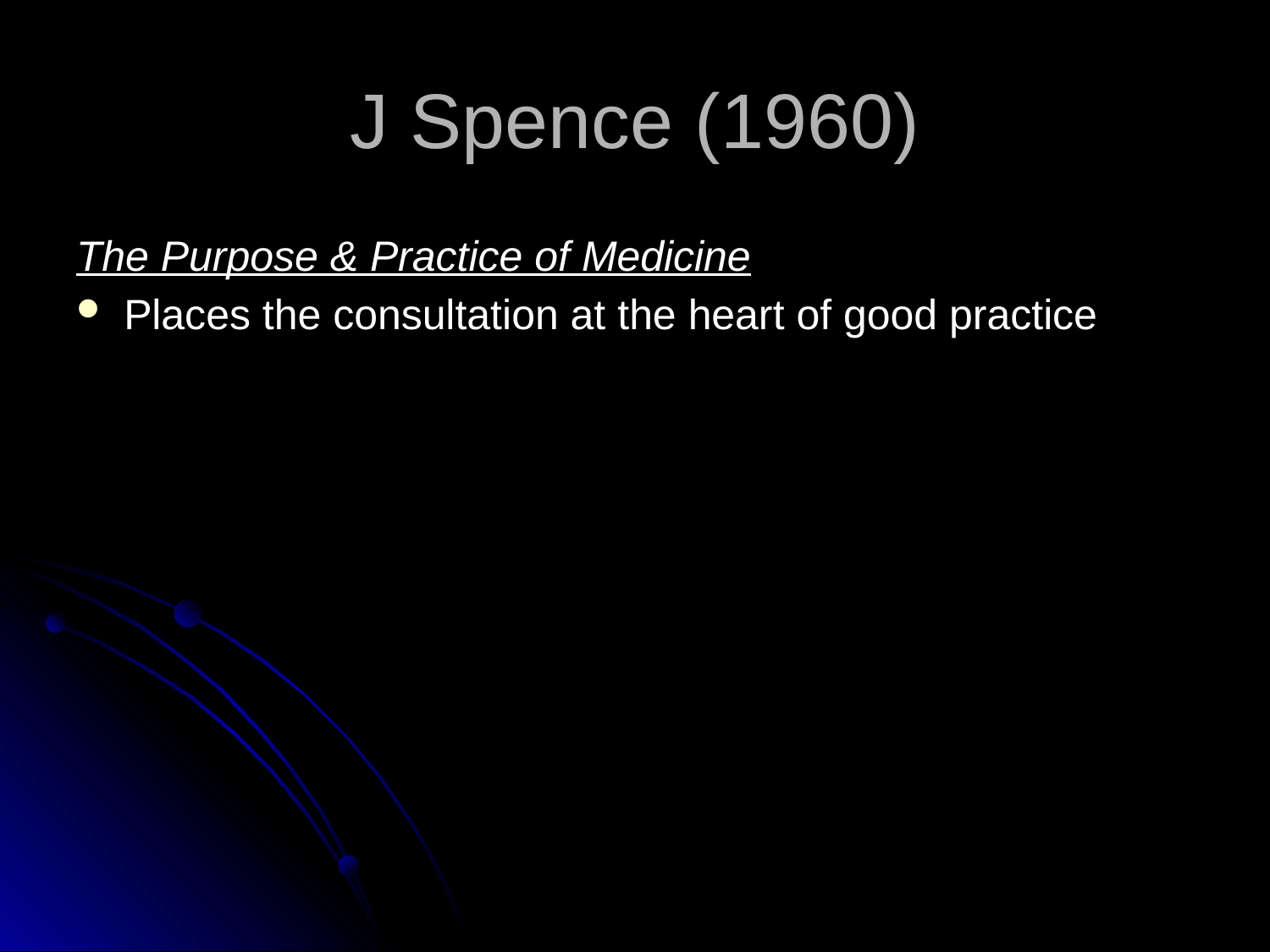

# J Spence (1960)
The Purpose & Practice of Medicine
Places the consultation at the heart of good practice